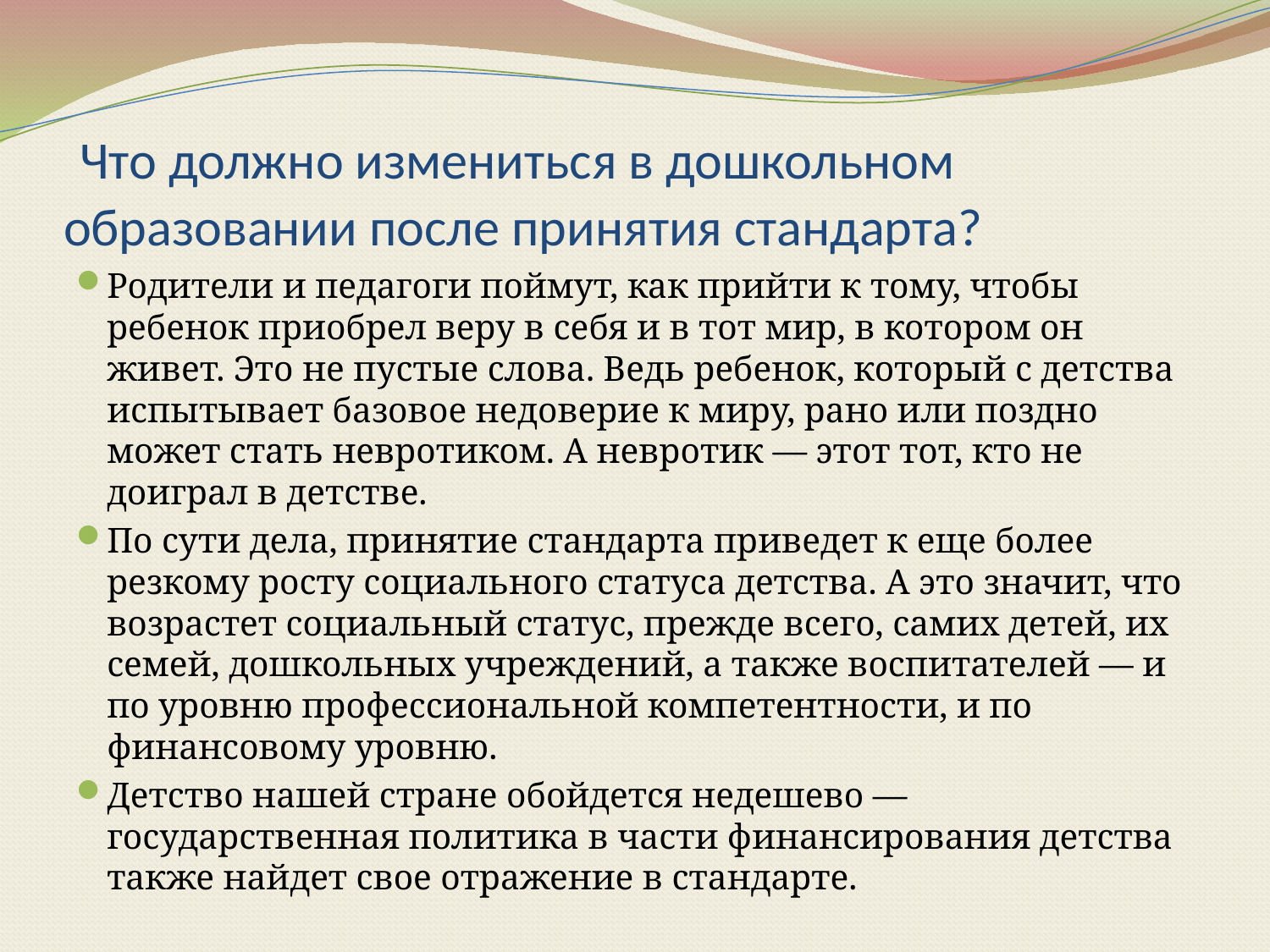

# Что должно измениться в дошкольном образовании после принятия стандарта?
Родители и педагоги поймут, как прийти к тому, чтобы ребенок приобрел веру в себя и в тот мир, в котором он живет. Это не пустые слова. Ведь ребенок, который с детства испытывает базовое недоверие к миру, рано или поздно может стать невротиком. А невротик — этот тот, кто не доиграл в детстве.
По сути дела, принятие стандарта приведет к еще более резкому росту социального статуса детства. А это значит, что возрастет социальный статус, прежде всего, самих детей, их семей, дошкольных учреждений, а также воспитателей — и по уровню профессиональной компетентности, и по финансовому уровню.
Детство нашей стране обойдется недешево — государственная политика в части финансирования детства также найдет свое отражение в стандарте.